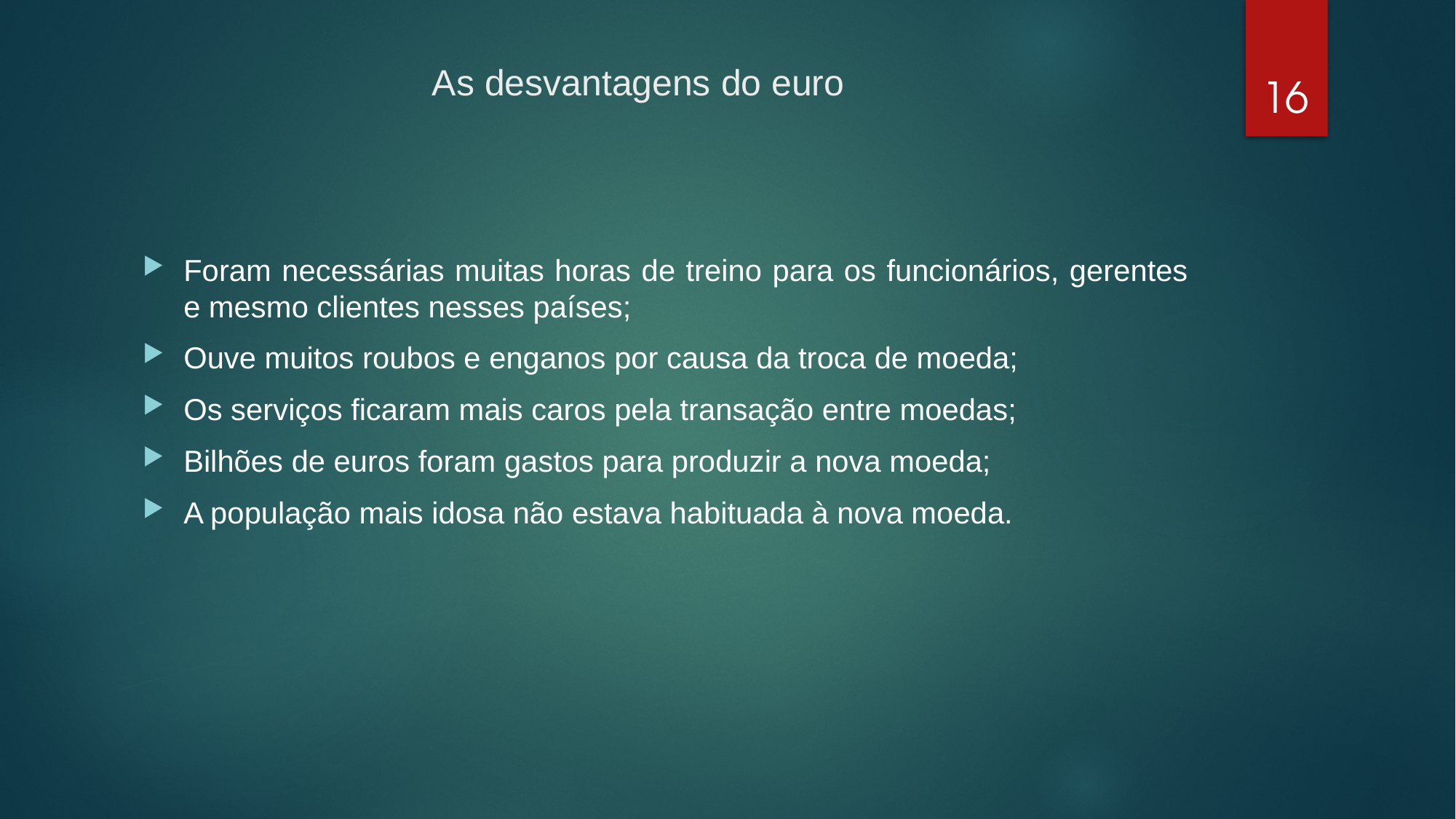

16
# As desvantagens do euro
Foram necessárias muitas horas de treino para os funcionários, gerentes e mesmo clientes nesses países;
Ouve muitos roubos e enganos por causa da troca de moeda;
Os serviços ficaram mais caros pela transação entre moedas;
Bilhões de euros foram gastos para produzir a nova moeda;
A população mais idosa não estava habituada à nova moeda.